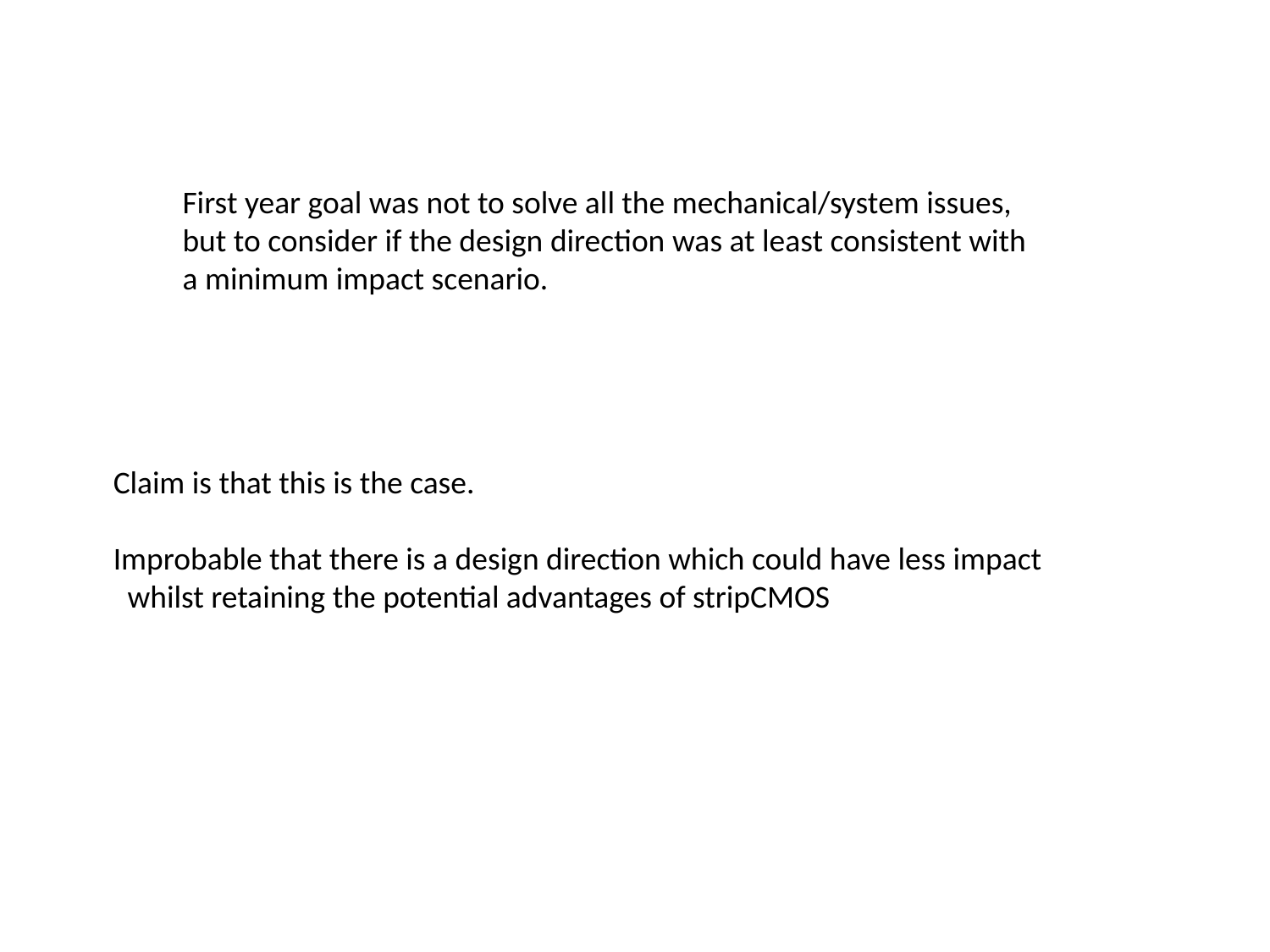

First year goal was not to solve all the mechanical/system issues,
but to consider if the design direction was at least consistent with
a minimum impact scenario.
Claim is that this is the case.

Improbable that there is a design direction which could have less impact
  whilst retaining the potential advantages of stripCMOS